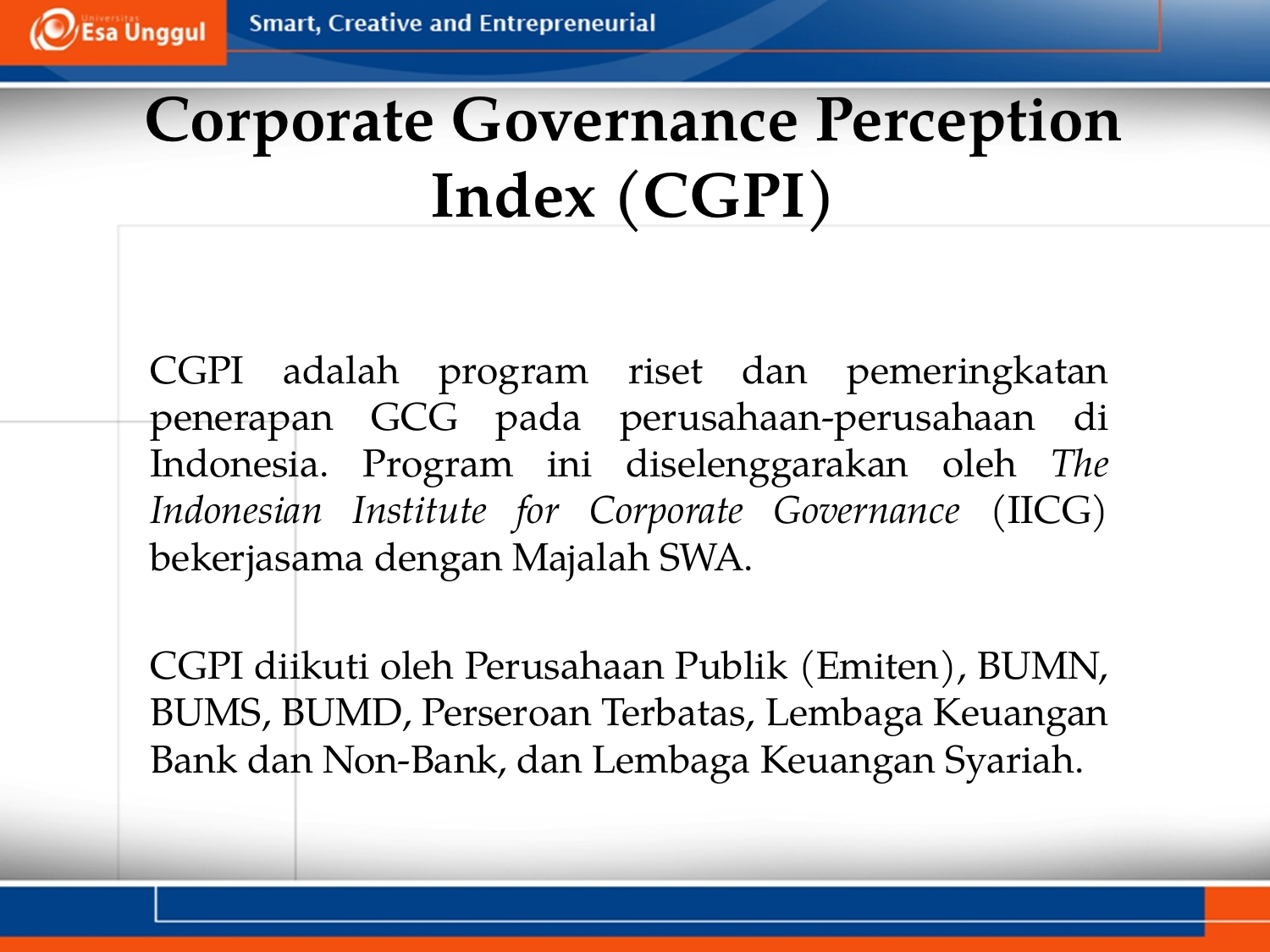

# Corporate Governance Perception Index (CGPI)
CGPI adalah program riset dan pemeringkatan penerapan GCG pada perusahaan-perusahaan di Indonesia. Program ini diselenggarakan oleh The Indonesian Institute for Corporate Governance (IICG) bekerjasama dengan Majalah SWA.

CGPI diikuti oleh Perusahaan Publik (Emiten), BUMN, BUMS, BUMD, Perseroan Terbatas, Lembaga Keuangan Bank dan Non-Bank, dan Lembaga Keuangan Syariah.